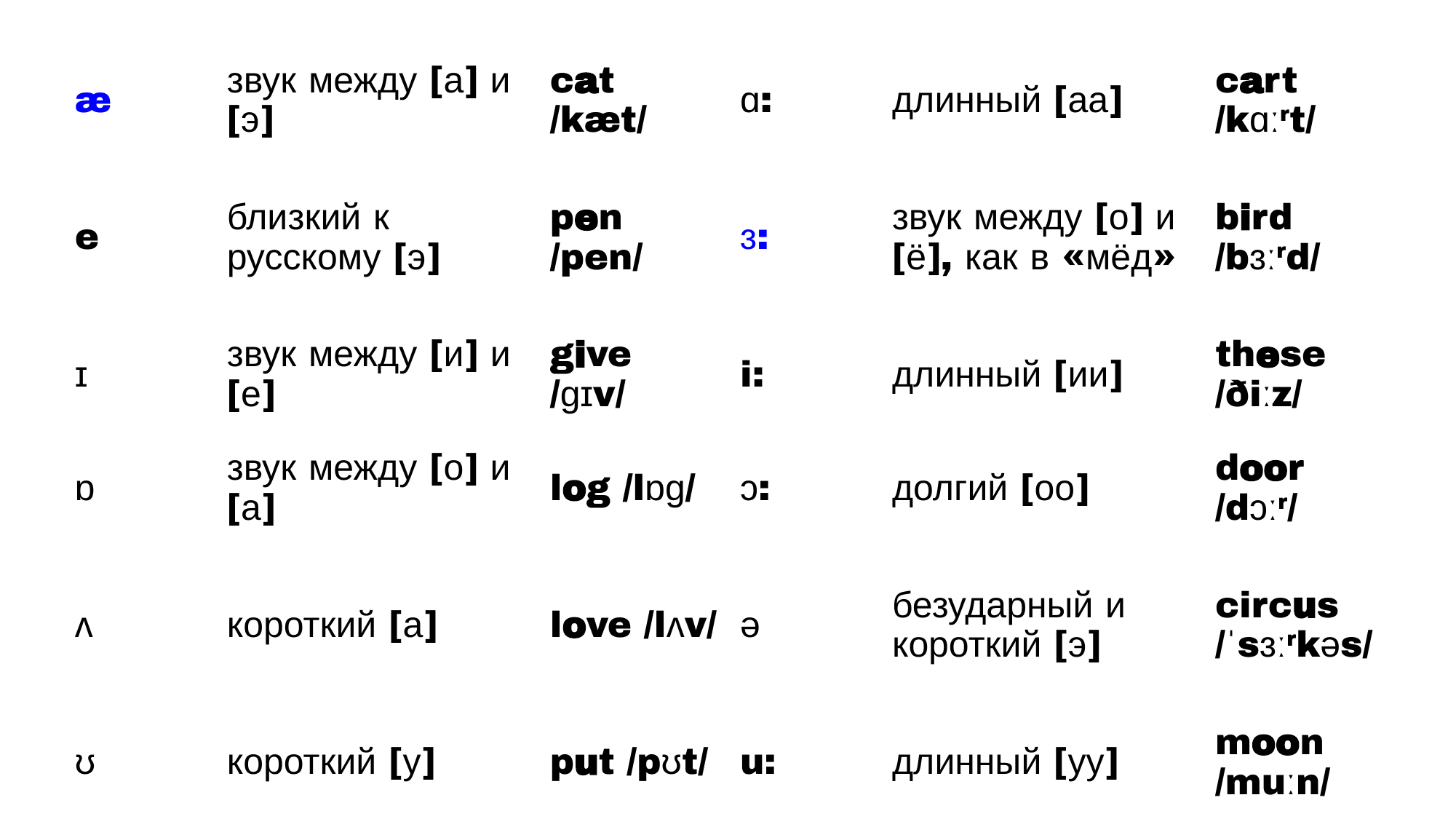

#
| æ | звук между [а] и [э] | cat /kæt/ | ɑ: | длинный [аа] | cart /kɑːrt/ |
| --- | --- | --- | --- | --- | --- |
| e | близкий к русскому [э] | pen /pen/ | ɜ: | звук между [о] и [ё], как в «мёд» | bird /bɜːrd/ |
| ɪ | звук между [и] и [е] | give /ɡɪv/ | i: | длинный [ии] | these /ðiːz/ |
| ɒ | звук между [о] и [а] | log /lɒɡ/ | ɔ: | долгий [оо] | door /dɔːr/ |
| ʌ | короткий [а] | love /lʌv/ | ə | безударный и короткий [э] | circus /ˈsɜːrkəs/ |
| ʊ | короткий [у] | put /pʊt/ | u: | длинный [уу] | moon /muːn/ |